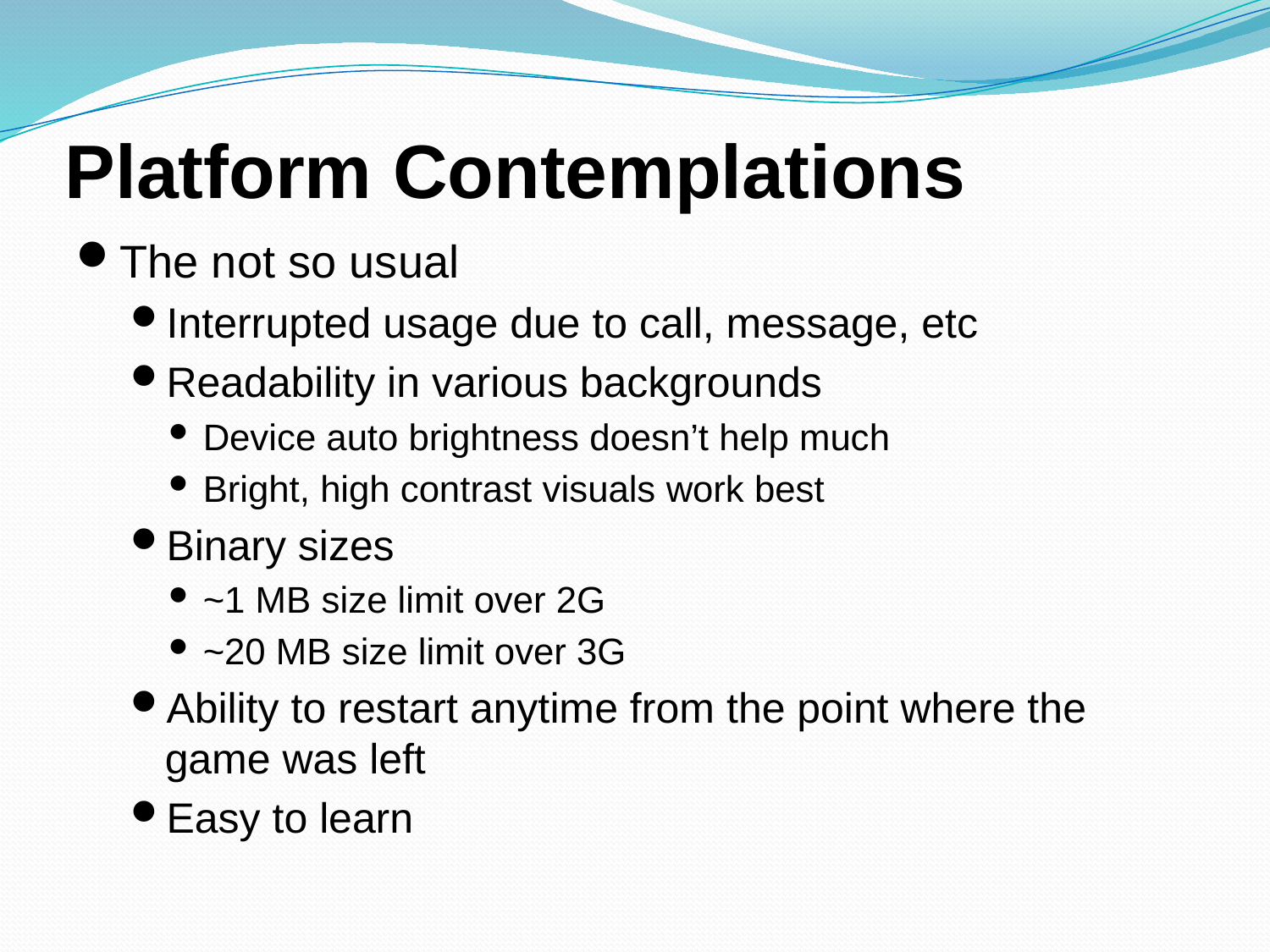

# Platform Contemplations
The not so usual
Interrupted usage due to call, message, etc
Readability in various backgrounds
Device auto brightness doesn’t help much
Bright, high contrast visuals work best
Binary sizes
~1 MB size limit over 2G
~20 MB size limit over 3G
Ability to restart anytime from the point where the game was left
Easy to learn